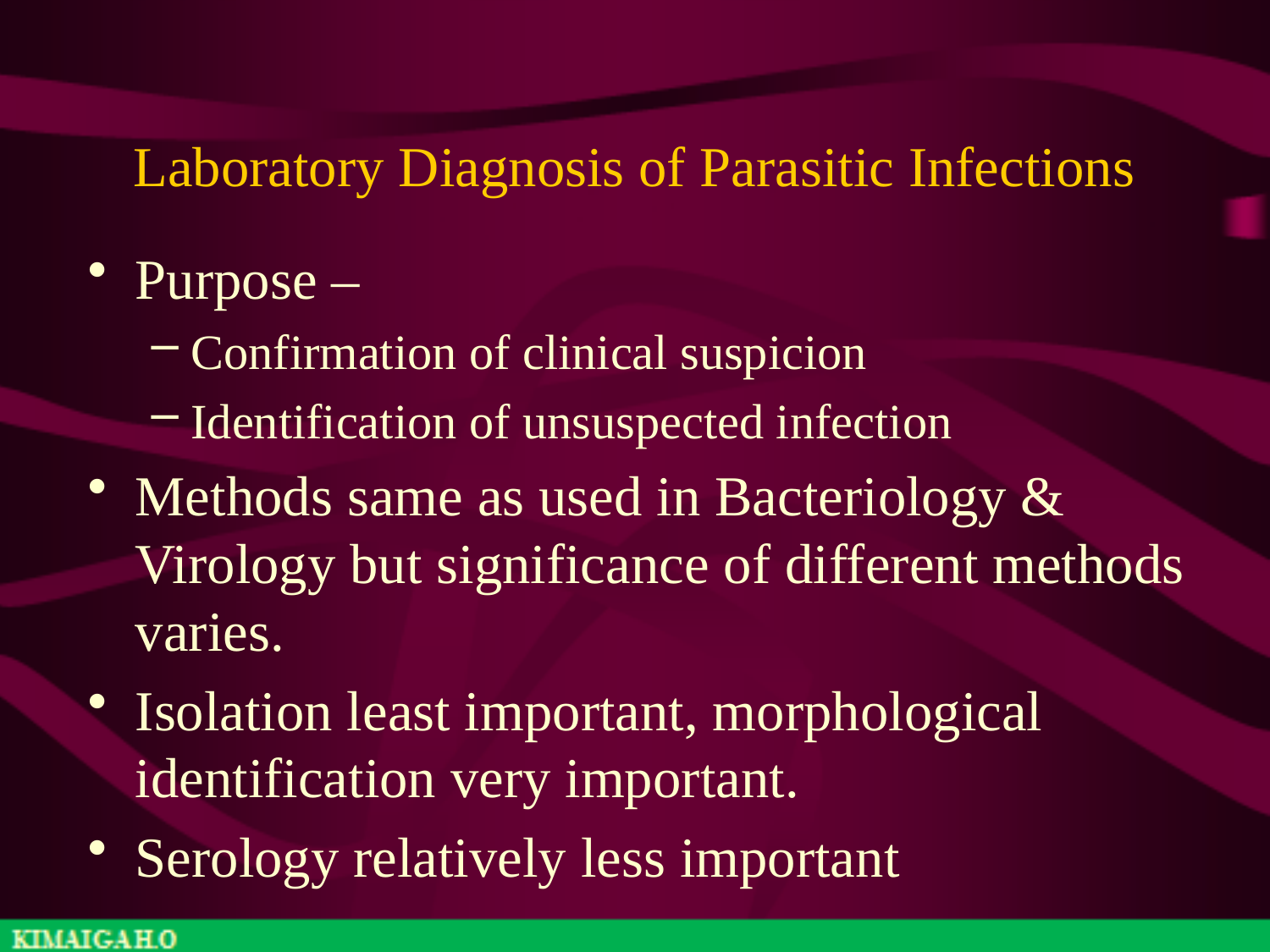

# Laboratory Diagnosis of Parasitic Infections
Purpose –
Confirmation of clinical suspicion
Identification of unsuspected infection
Methods same as used in Bacteriology & Virology but significance of different methods varies.
Isolation least important, morphological identification very important.
Serology relatively less important